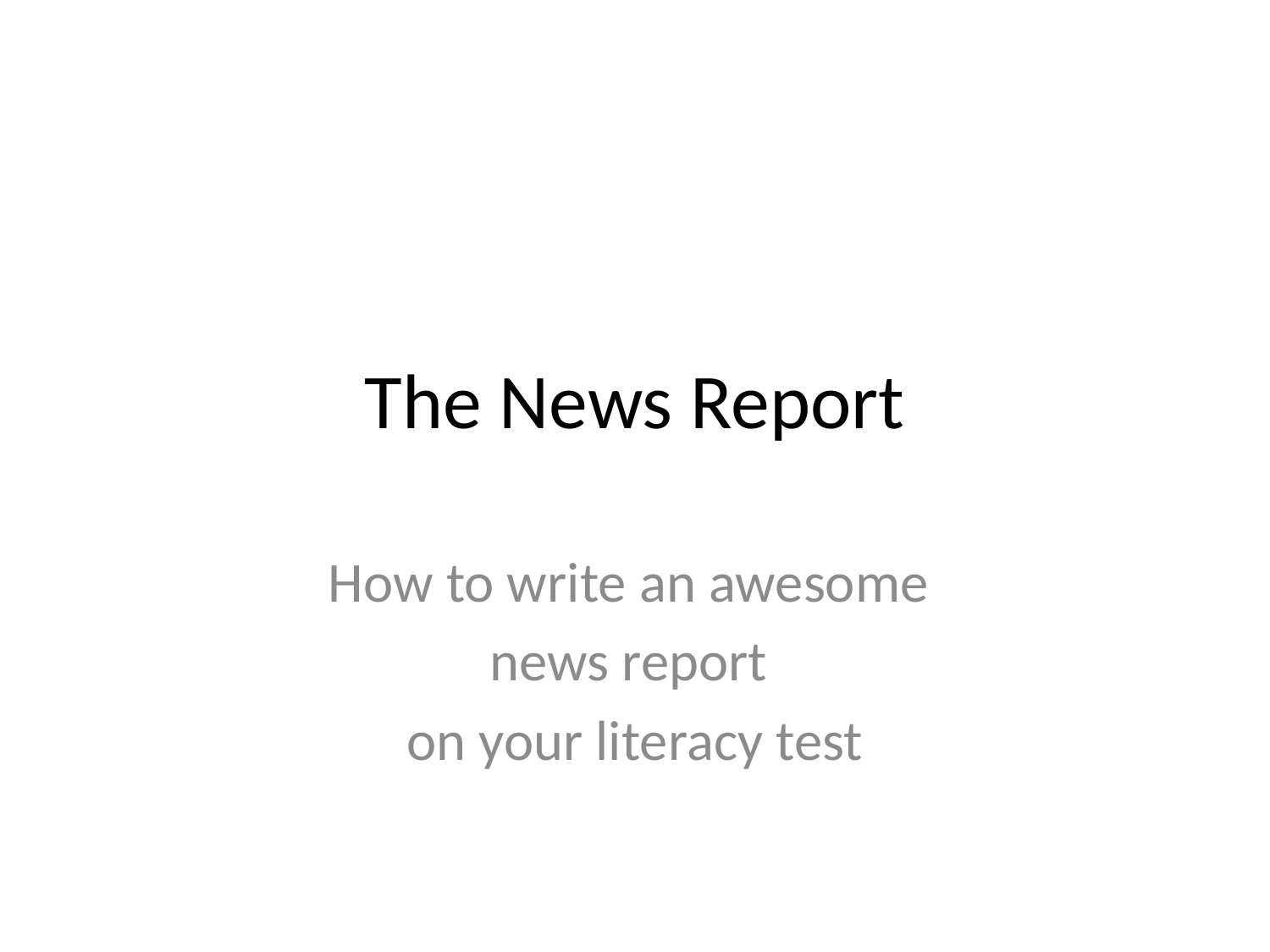

# The News Report
How to write an awesome
news report
on your literacy test